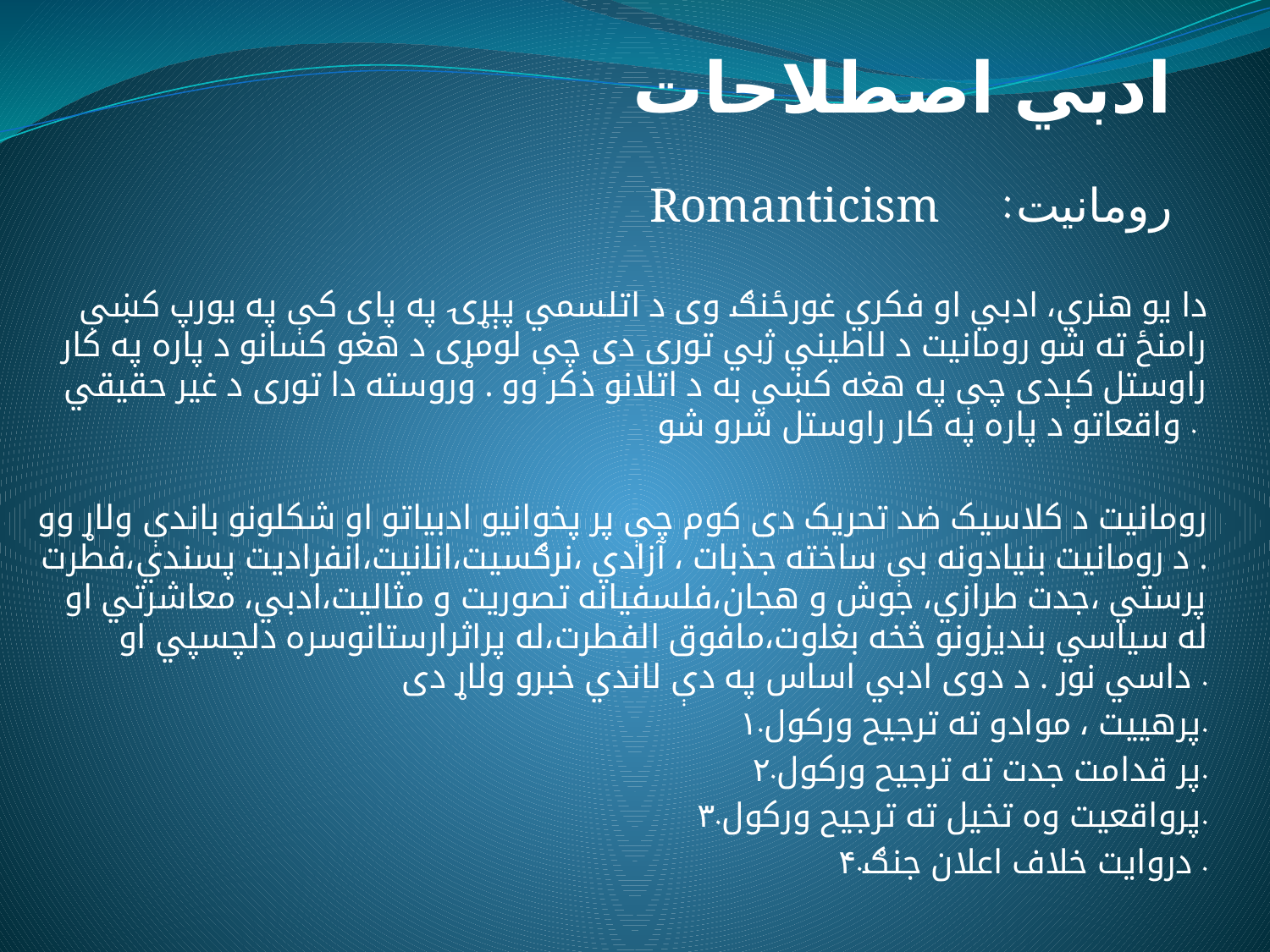

# ادبي اصطلاحات
Romanticism    :رومانيت

دا يو هنري، ادبي او فکري غورځنګ وی د اتلسمي پېړۍ په پای کې په يورپ کښې رامنځ ته شو رومانيت د لاطيني ژبي توری دی چې لومړی د هغو کسانو د پاره په کار راوستل کېدی چې په هغه کښې به د اتلانو ذکر وو . وروسته دا توری د غير حقيقي واقعاتو د پاره په کار راوستل شرو شو .

رومانيت د کلاسيک ضد تحريک دی کوم چې پر پخوانيو ادبياتو او شکلونو باندې ولاړ وو . د رومانيت بنيادونه بې ساخته جذبات ، آزادي ،نرګسيت،انانيت،انفراديت پسندي،فطرت پرستي ،جدت طرازي، جوش و هجان،فلسفيانه تصوريت و مثاليت،ادبي، معاشرتي او له سياسي بنديزونو څخه بغاوت،مافوق الفطرت،له پراثرارستانوسره دلچسپي او داسي نور . د دوی ادبي اساس په دې لاندي خبرو ولاړ دی .
۱.پرهييت ، موادو ته ترجيح ورکول.
۲.پر قدامت جدت ته ترجيح ورکول.
۳.پرواقعيت وه تخيل ته ترجيح ورکول.
۴.دروايت خلاف اعلان جنګ .